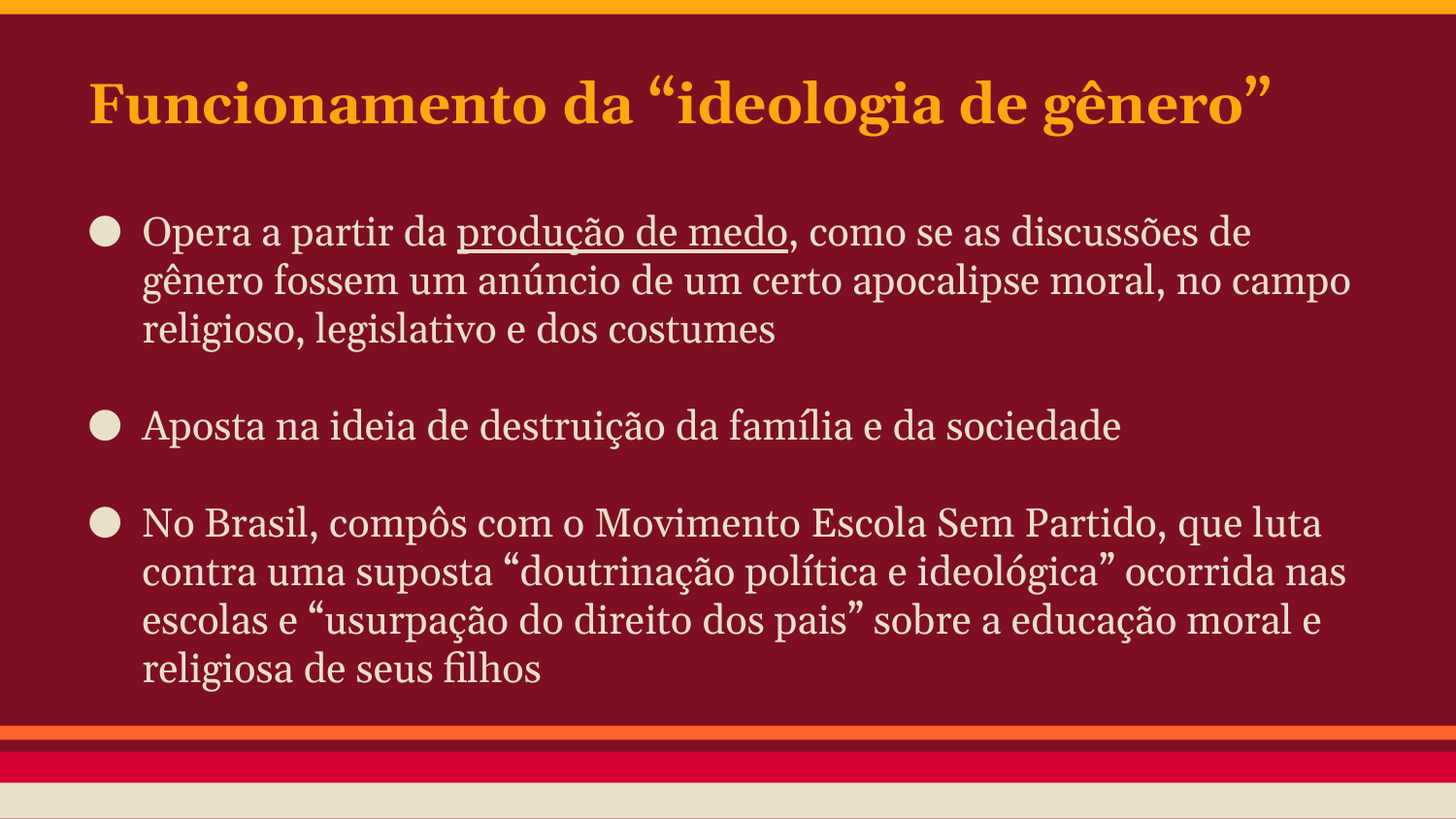

# Funcionamento da “ideologia de gênero”
Opera a partir da produção de medo, como se as discussões de gênero fossem um anúncio de um certo apocalipse moral, no campo religioso, legislativo e dos costumes

Aposta na ideia de destruição da família e da sociedade

No Brasil, compôs com o Movimento Escola Sem Partido, que luta contra uma suposta “doutrinação política e ideológica” ocorrida nas escolas e “usurpação do direito dos pais” sobre a educação moral e religiosa de seus filhos